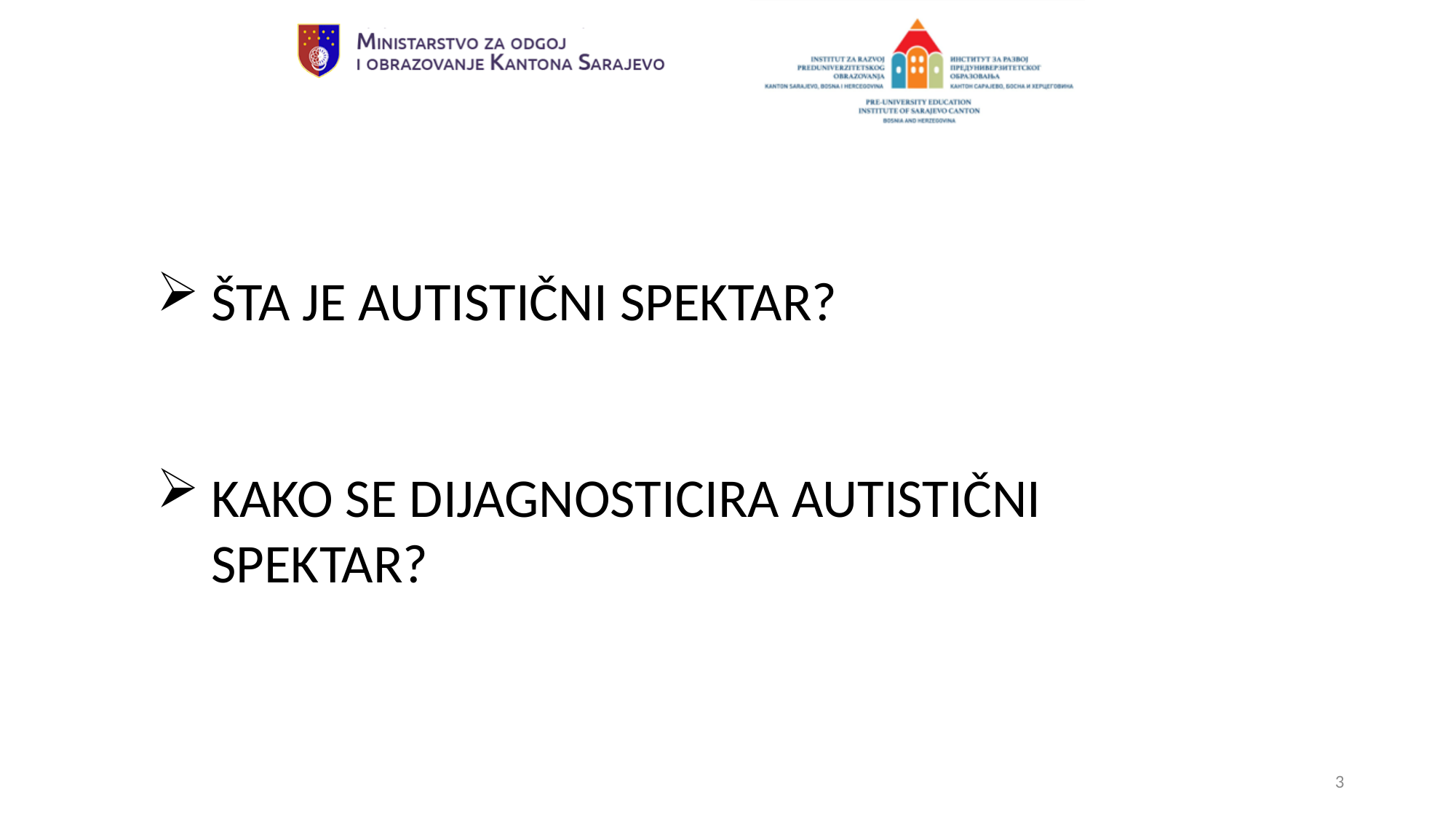

ŠTA JE AUTISTIČNI SPEKTAR?

KAKO SE DIJAGNOSTICIRA AUTISTIČNI SPEKTAR?

3